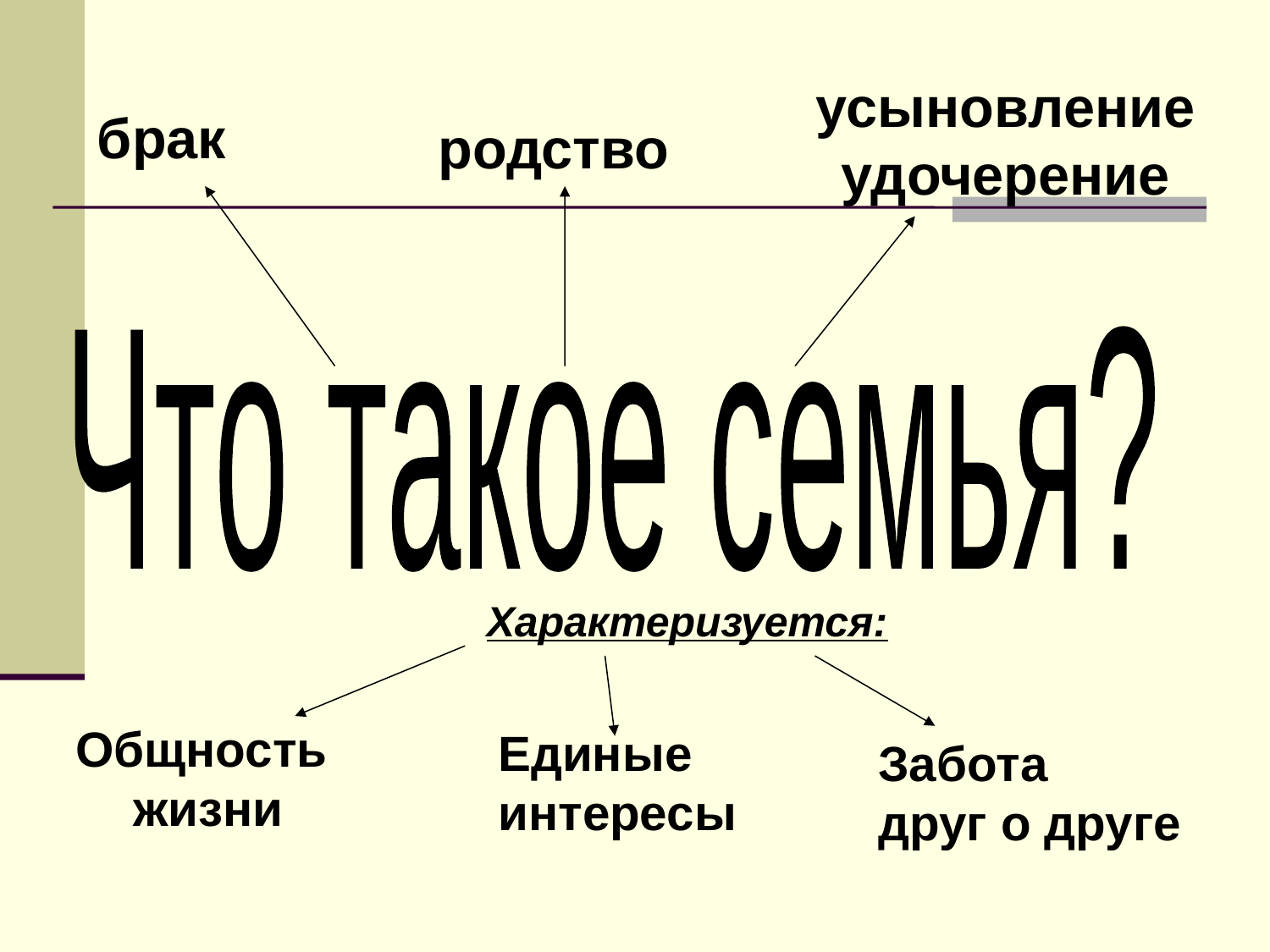

усыновление
удочерение
брак
родство

Что такое семья?
Характеризуется:

Общность
 жизни
Единые
интересы
Забота
друг о друге